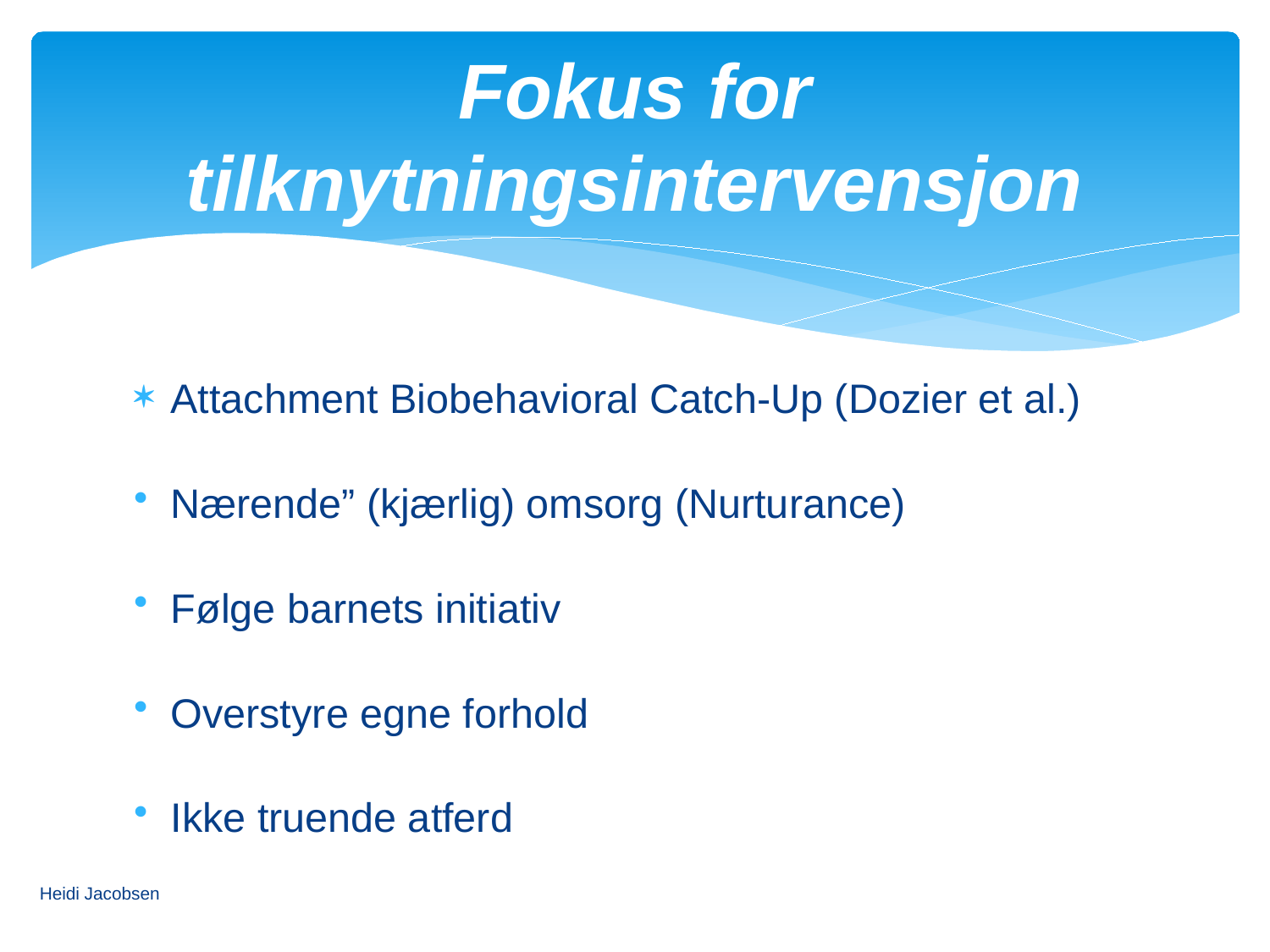

# Fokus for tilknytningsintervensjon
Attachment Biobehavioral Catch-Up (Dozier et al.)

Nærende” (kjærlig) omsorg (Nurturance)

Følge barnets initiativ

Overstyre egne forhold

Ikke truende atferd

Heidi Jacobsen